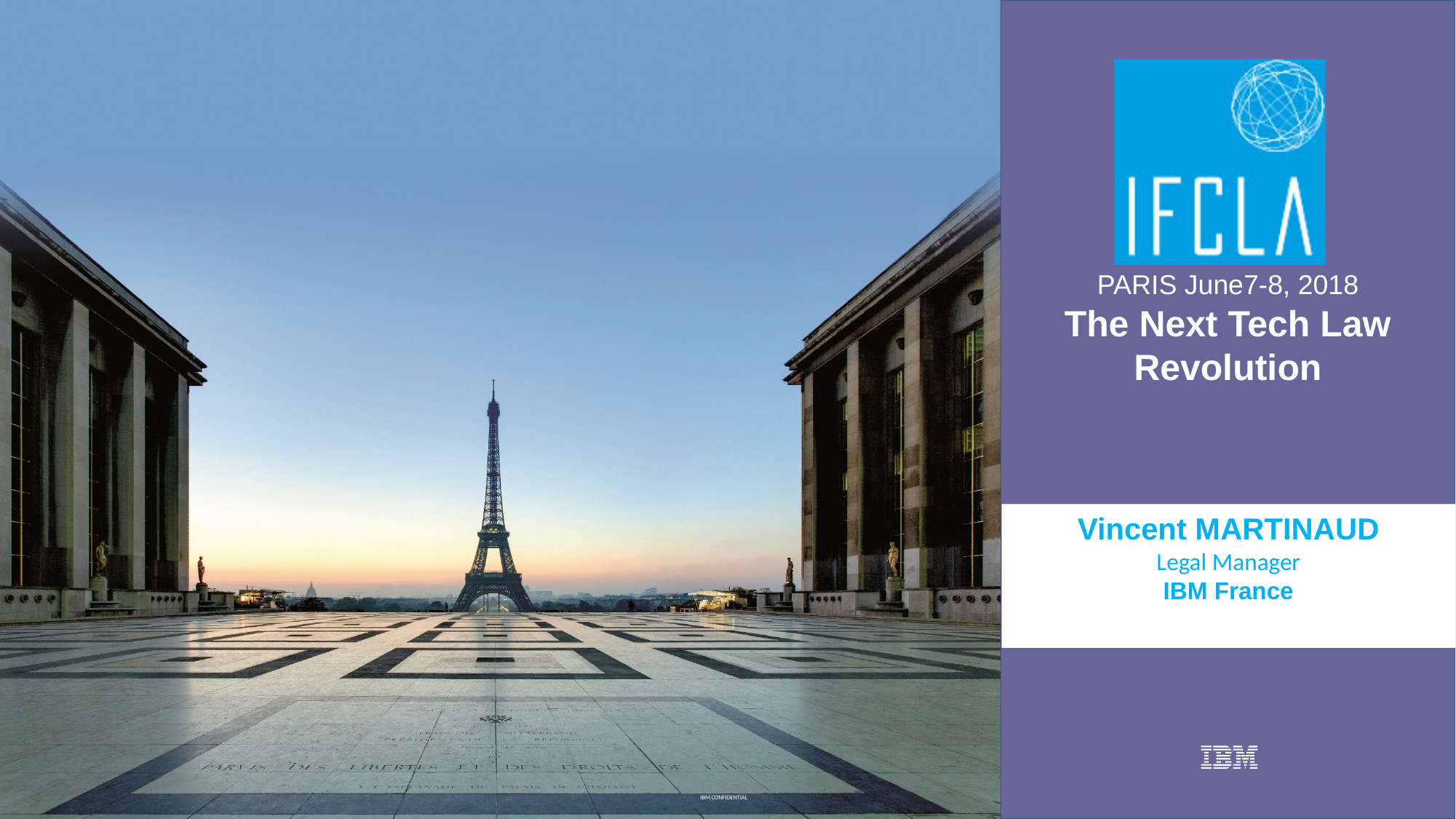

Vincent MARTINAUD
Legal Manager
IBM France

IBM CONFIDENTIAL